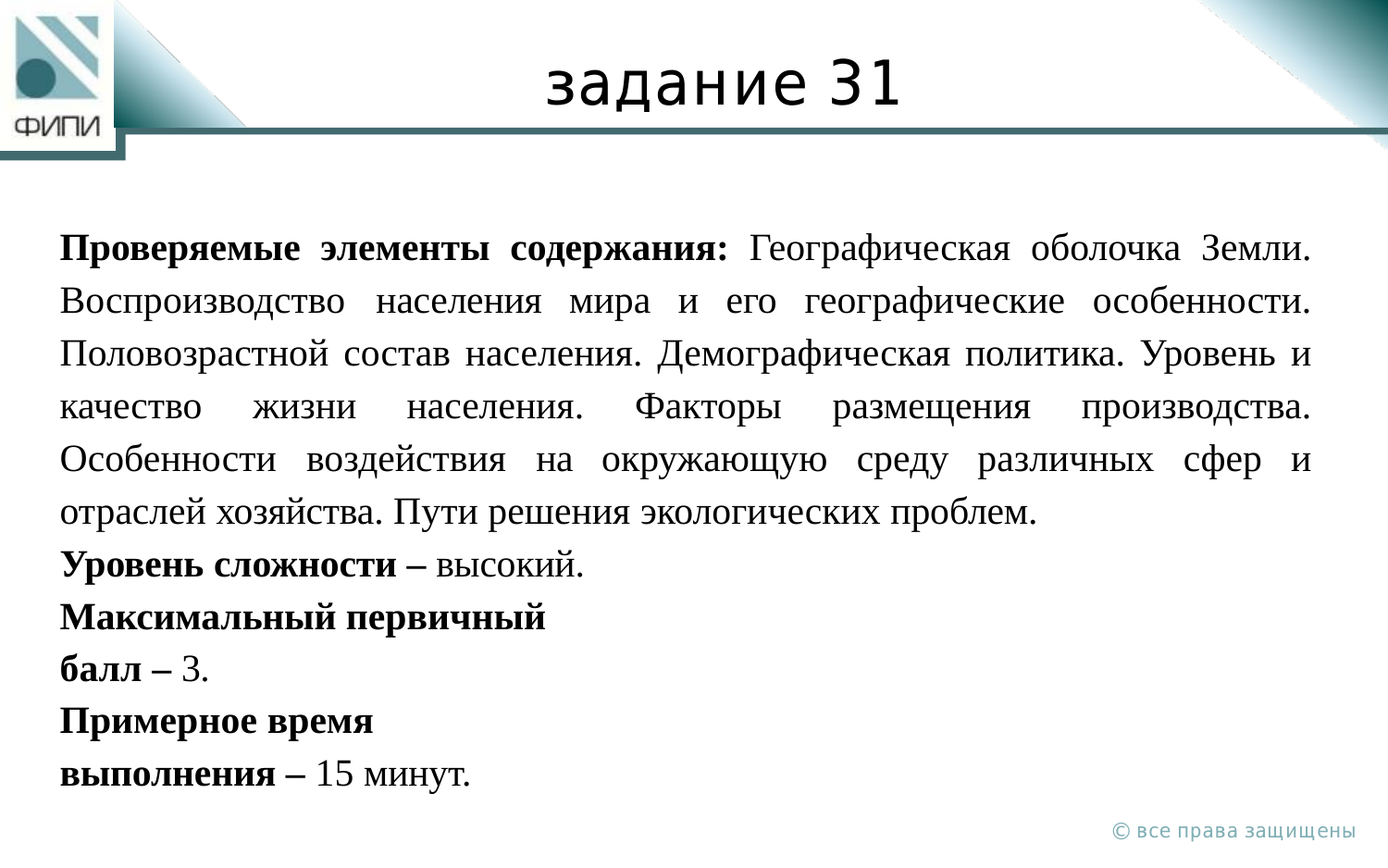

# задание 31
Проверяемые элементы содержания: Географическая оболочка Земли. Воспроизводство населения мира и его географические особенности. Половозрастной состав населения. Демографическая политика. Уровень и качество жизни населения. Факторы размещения производства. Особенности воздействия на окружающую среду различных сфер и отраслей хозяйства. Пути решения экологических проблем.
Уровень сложности – высокий.
Максимальный первичный балл – 3.
Примерное время выполнения – 15 минут.
© все права защищены